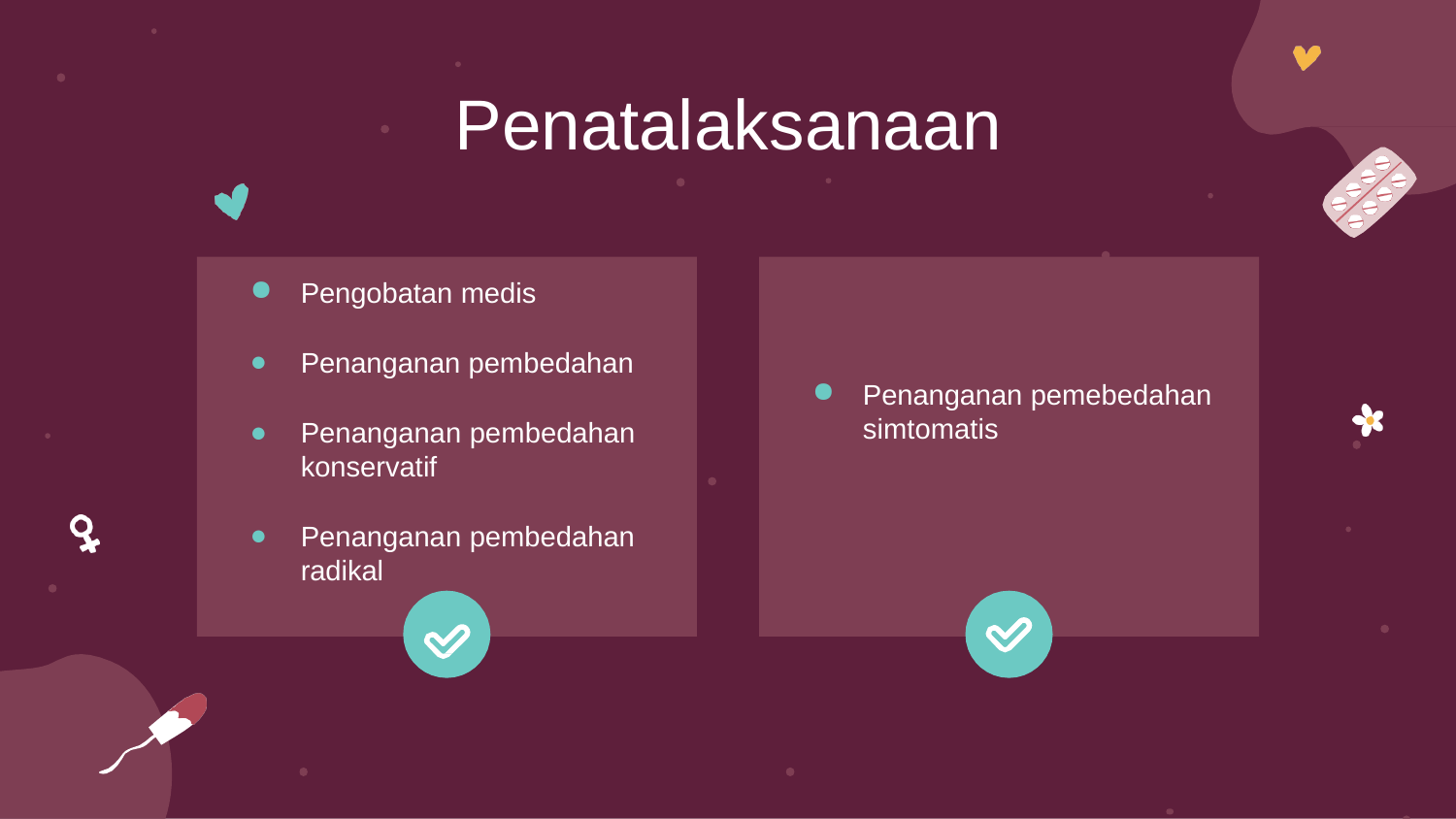

# Penatalaksanaan
Pengobatan medis

Penanganan pembedahan

Penanganan pembedahan
konservatif

Penanganan pembedahan
radikal
Penanganan pemebedahan
simtomatis